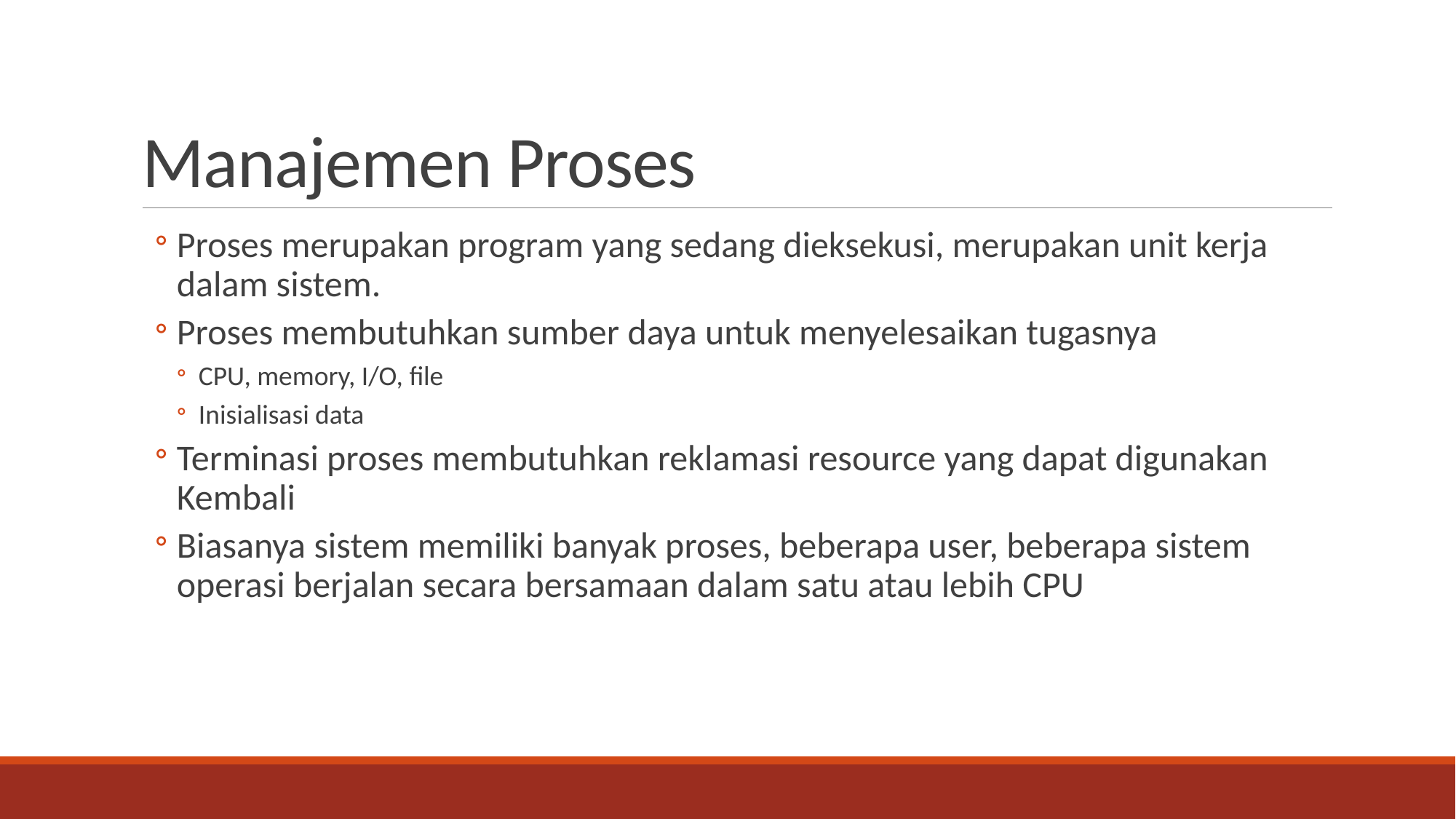

# Manajemen Proses
Proses merupakan program yang sedang dieksekusi, merupakan unit kerja dalam sistem.
Proses membutuhkan sumber daya untuk menyelesaikan tugasnya
CPU, memory, I/O, file
Inisialisasi data
Terminasi proses membutuhkan reklamasi resource yang dapat digunakan Kembali
Biasanya sistem memiliki banyak proses, beberapa user, beberapa sistem operasi berjalan secara bersamaan dalam satu atau lebih CPU